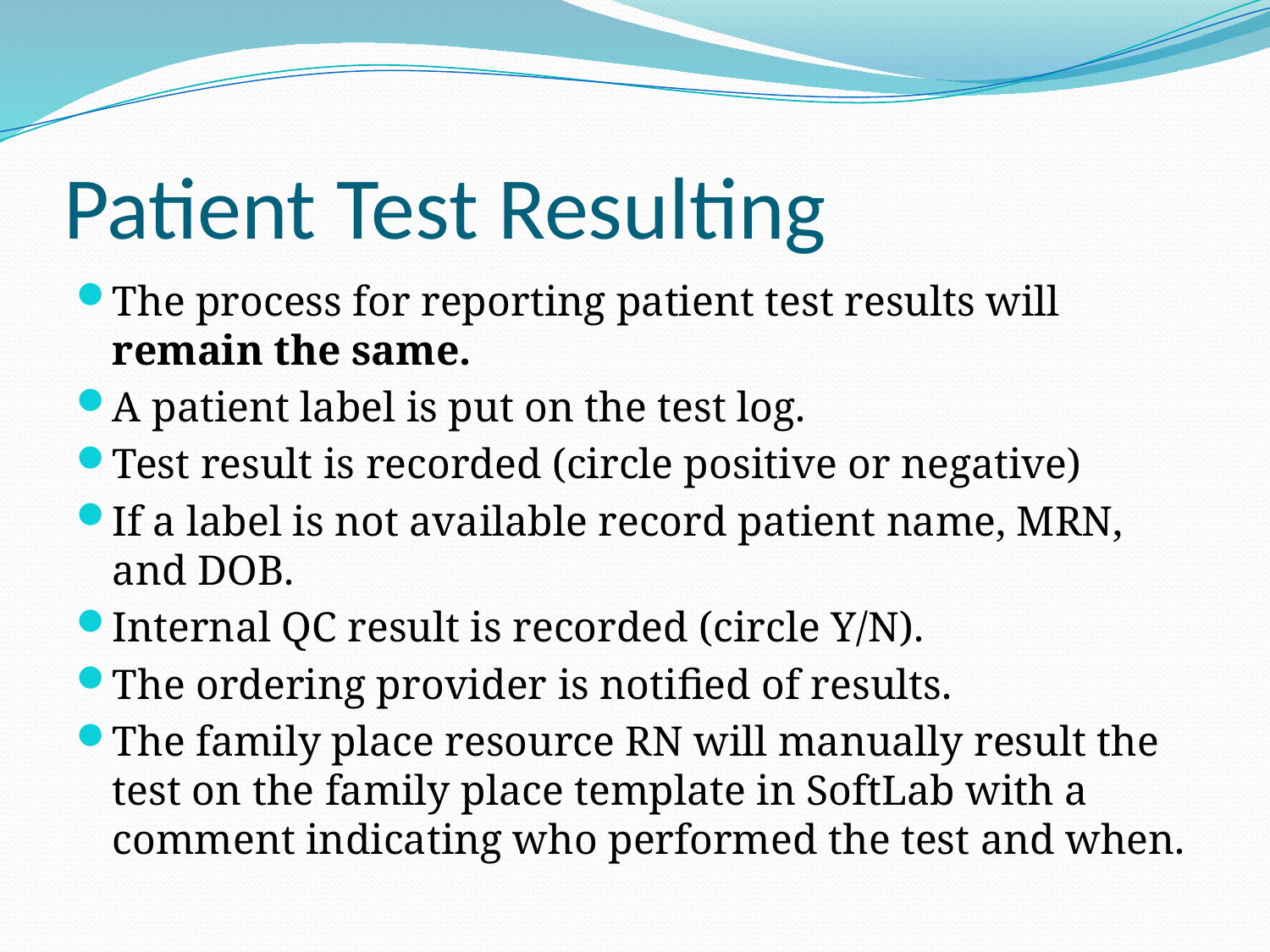

# Patient Test Resulting
The process for reporting patient test results will remain the same.
A patient label is put on the test log.
Test result is recorded (circle positive or negative)
If a label is not available record patient name, MRN, and DOB.
Internal QC result is recorded (circle Y/N).
The ordering provider is notified of results.
The family place resource RN will manually result the test on the family place template in SoftLab with a comment indicating who performed the test and when.